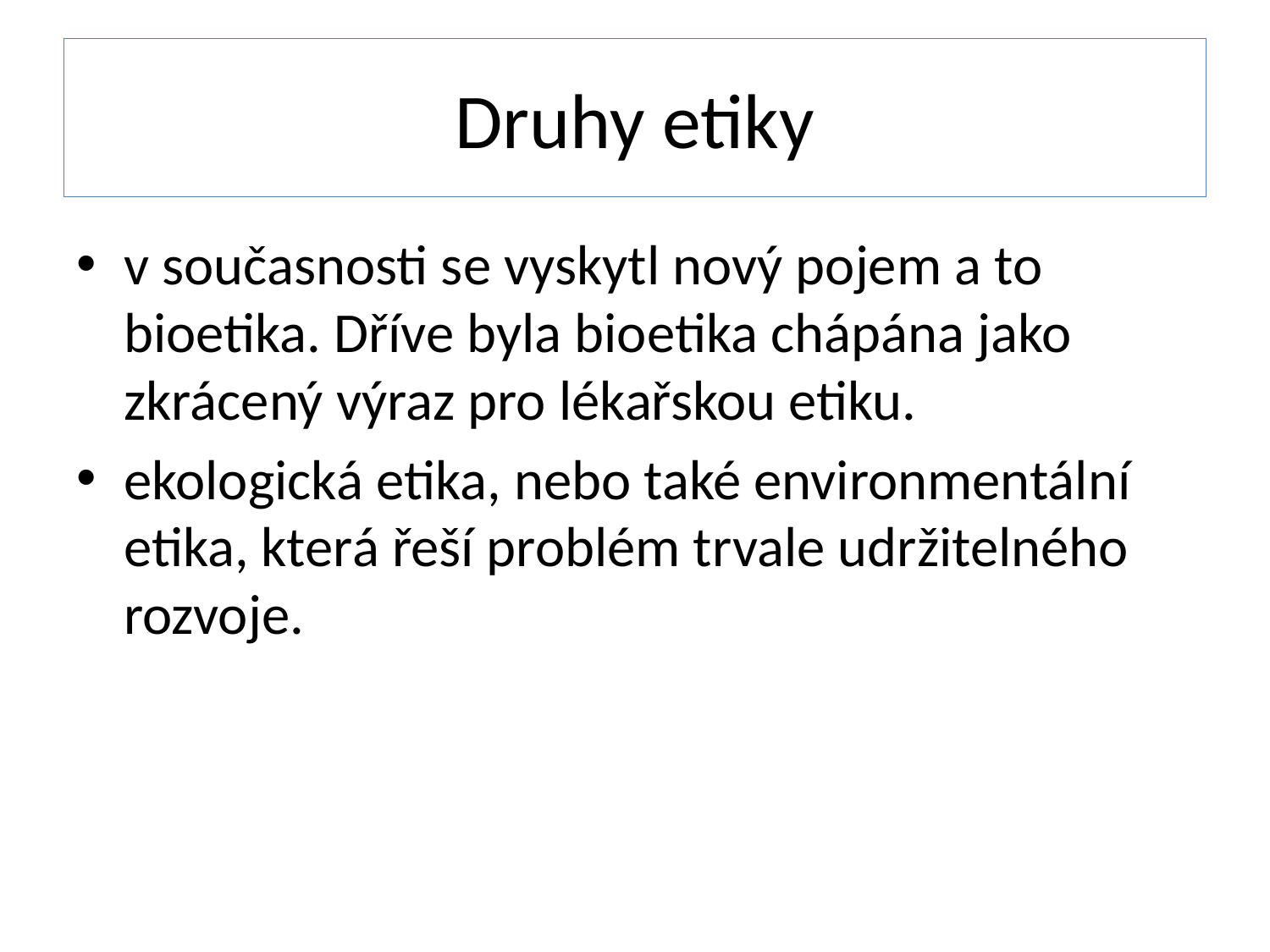

# Druhy etiky
v současnosti se vyskytl nový pojem a to bioetika. Dříve byla bioetika chápána jako zkrácený výraz pro lékařskou etiku.
ekologická etika, nebo také environmentální etika, která řeší problém trvale udržitelného rozvoje.